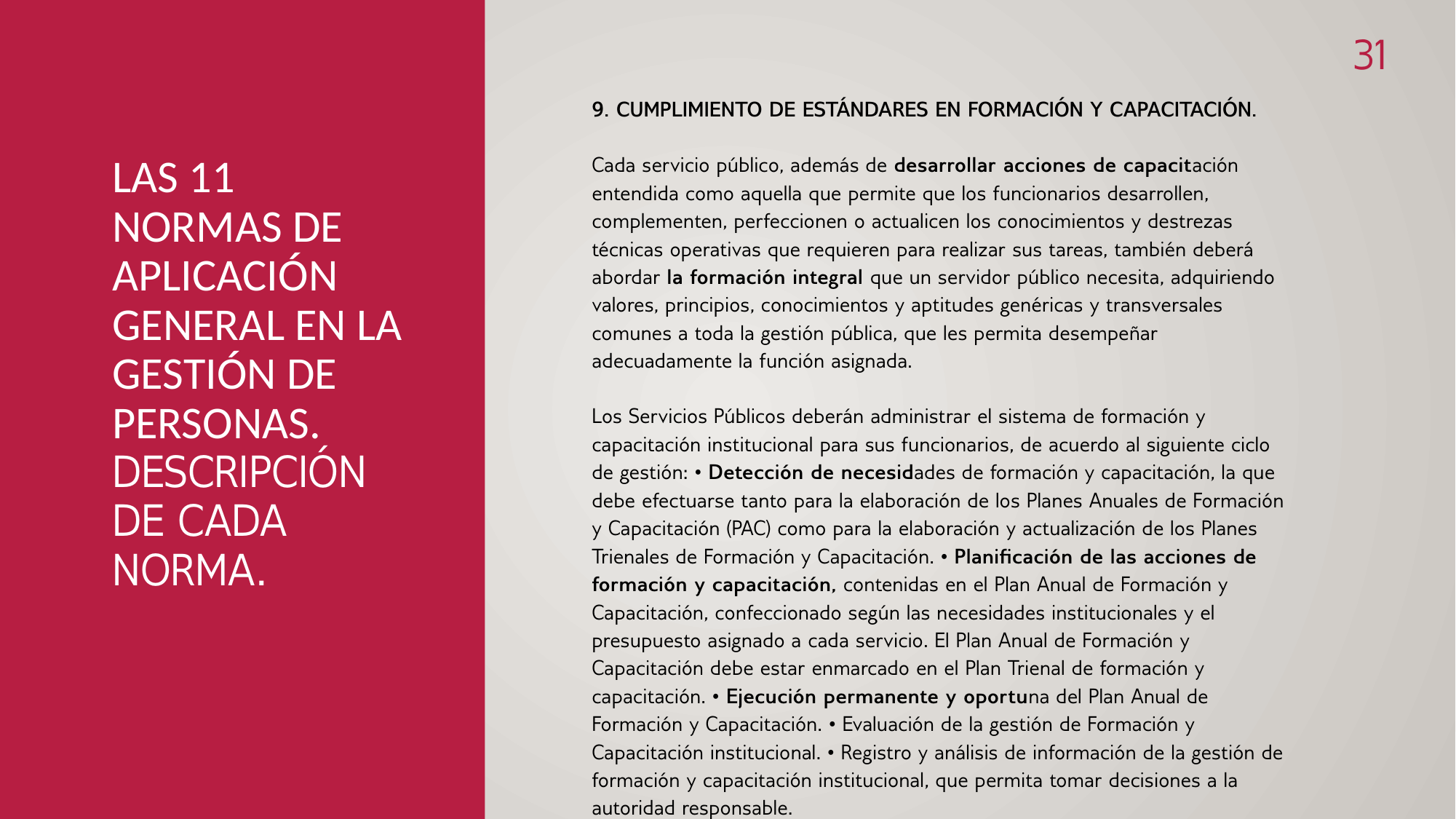

31
9. CUMPLIMIENTO DE ESTÁNDARES EN FORMACIÓN Y CAPACITACIÓN.
Cada servicio público, además de desarrollar acciones de capacitación entendida como aquella que permite que los funcionarios desarrollen, complementen, perfeccionen o actualicen los conocimientos y destrezas técnicas operativas que requieren para realizar sus tareas, también deberá abordar la formación integral que un servidor público necesita, adquiriendo valores, principios, conocimientos y aptitudes genéricas y transversales comunes a toda la gestión pública, que les permita desempeñar adecuadamente la función asignada.
Los Servicios Públicos deberán administrar el sistema de formación y capacitación institucional para sus funcionarios, de acuerdo al siguiente ciclo de gestión: • Detección de necesidades de formación y capacitación, la que debe efectuarse tanto para la elaboración de los Planes Anuales de Formación y Capacitación (PAC) como para la elaboración y actualización de los Planes Trienales de Formación y Capacitación. • Planificación de las acciones de formación y capacitación, contenidas en el Plan Anual de Formación y Capacitación, confeccionado según las necesidades institucionales y el presupuesto asignado a cada servicio. El Plan Anual de Formación y Capacitación debe estar enmarcado en el Plan Trienal de formación y capacitación. • Ejecución permanente y oportuna del Plan Anual de Formación y Capacitación. • Evaluación de la gestión de Formación y Capacitación institucional. • Registro y análisis de información de la gestión de formación y capacitación institucional, que permita tomar decisiones a la autoridad responsable.
# Las 11 normas de aplicación general en la gestión de personas. Descripción de cada norma.